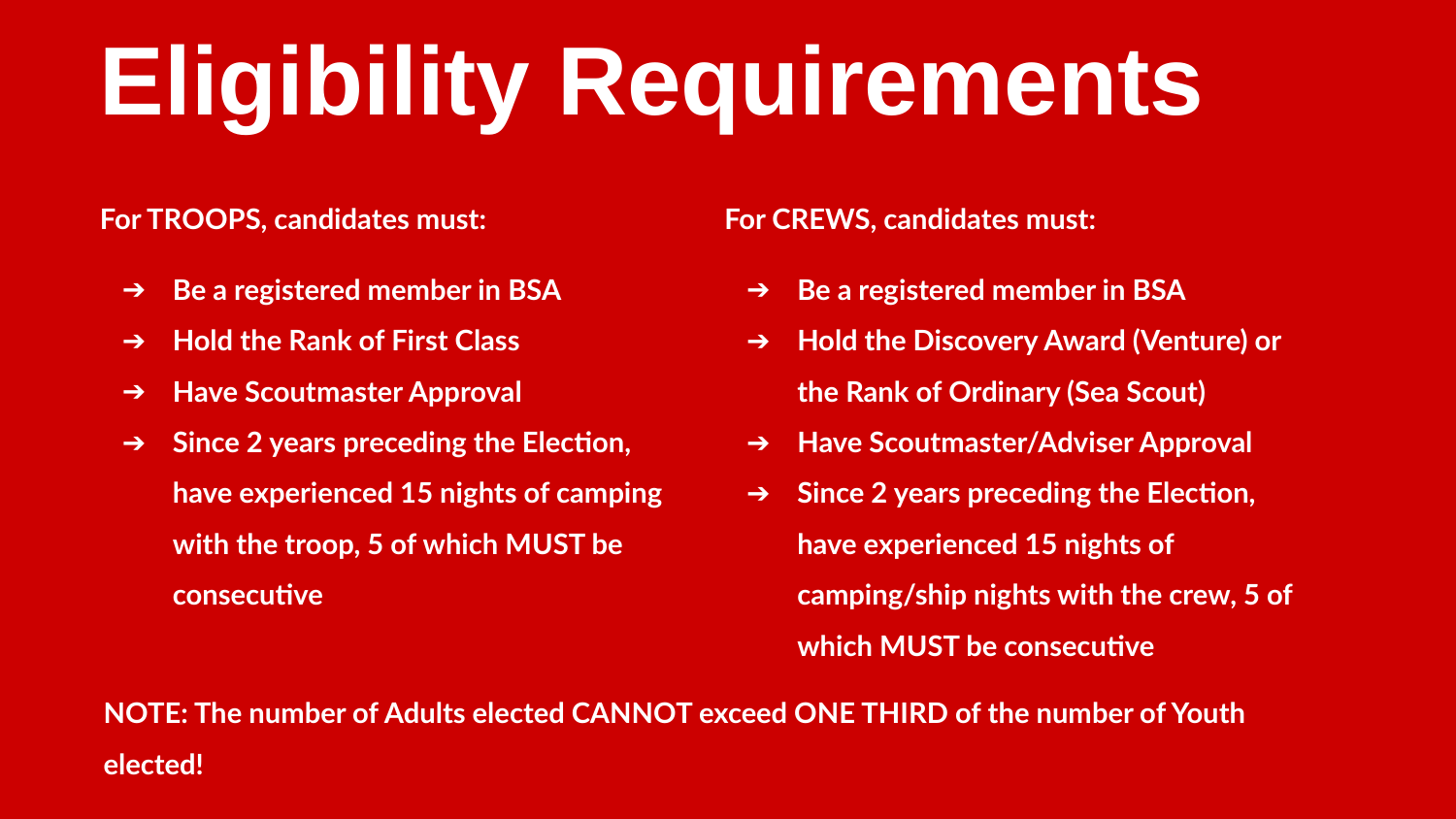

Eligibility Requirements
For TROOPS, candidates must:
Be a registered member in BSA
Hold the Rank of First Class
Have Scoutmaster Approval
Since 2 years preceding the Election, have experienced 15 nights of camping with the troop, 5 of which MUST be consecutive
For CREWS, candidates must:
Be a registered member in BSA
Hold the Discovery Award (Venture) or the Rank of Ordinary (Sea Scout)
Have Scoutmaster/Adviser Approval
Since 2 years preceding the Election, have experienced 15 nights of camping/ship nights with the crew, 5 of which MUST be consecutive
NOTE: The number of Adults elected CANNOT exceed ONE THIRD of the number of Youth elected!